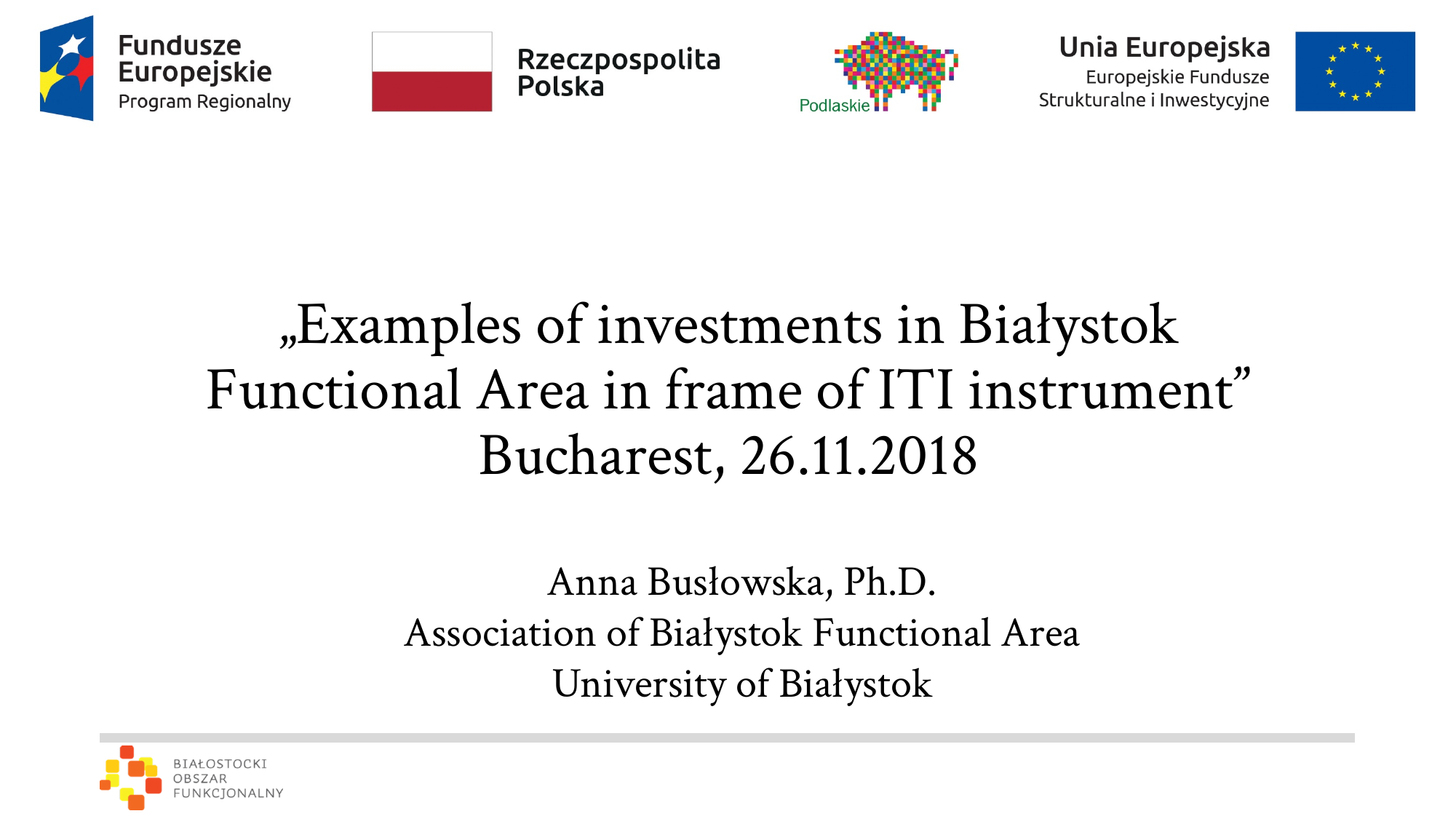

# „Examples of investments in Białystok Functional Area in frame of ITI instrument” Bucharest, 26.11.2018
Anna Busłowska, Ph.D.
Association of Białystok Functional Area
University of Białystok